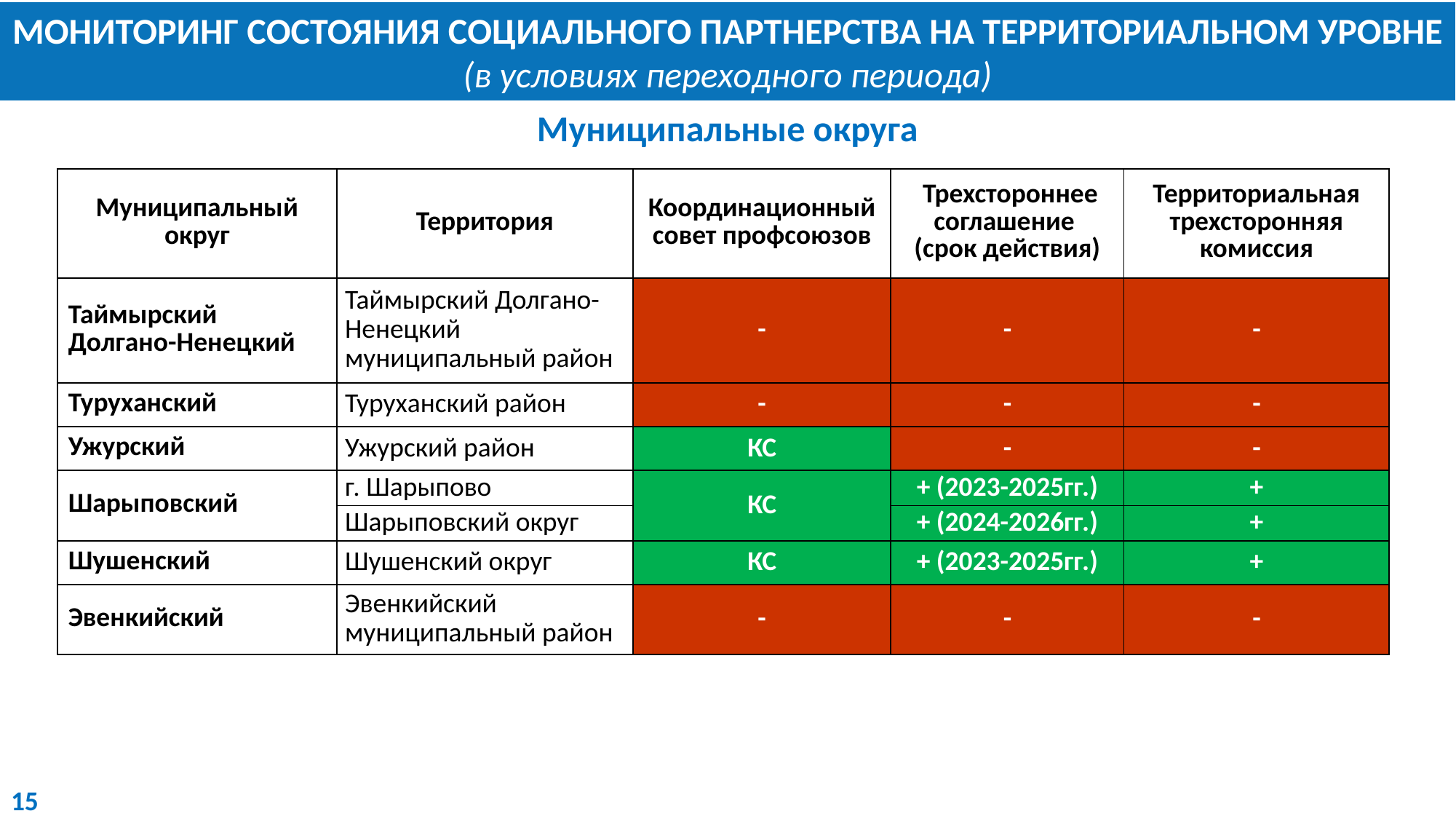

МОНИТОРИНГ СОСТОЯНИЯ СОЦИАЛЬНОГО ПАРТНЕРСТВА НА ТЕРРИТОРИАЛЬНОМ УРОВНЕ (в условиях переходного периода)
Муниципальные округа
| Муниципальный округ | Территория | Координационный совет профсоюзов | Трехстороннее соглашение (срок действия) | Территориальная трехсторонняя комиссия |
| --- | --- | --- | --- | --- |
| Таймырский Долгано-Ненецкий | Таймырский Долгано-Ненецкий муниципальный район | - | - | - |
| Туруханский | Туруханский район | - | - | - |
| Ужурский | Ужурский район | КС | - | - |
| Шарыповский | г. Шарыпово | КС | + (2023-2025гг.) | + |
|  | Шарыповский округ |  | + (2024-2026гг.) | + |
| Шушенский | Шушенский округ | КС | + (2023-2025гг.) | + |
| Эвенкийский | Эвенкийский муниципальный район | - | - | - |
15